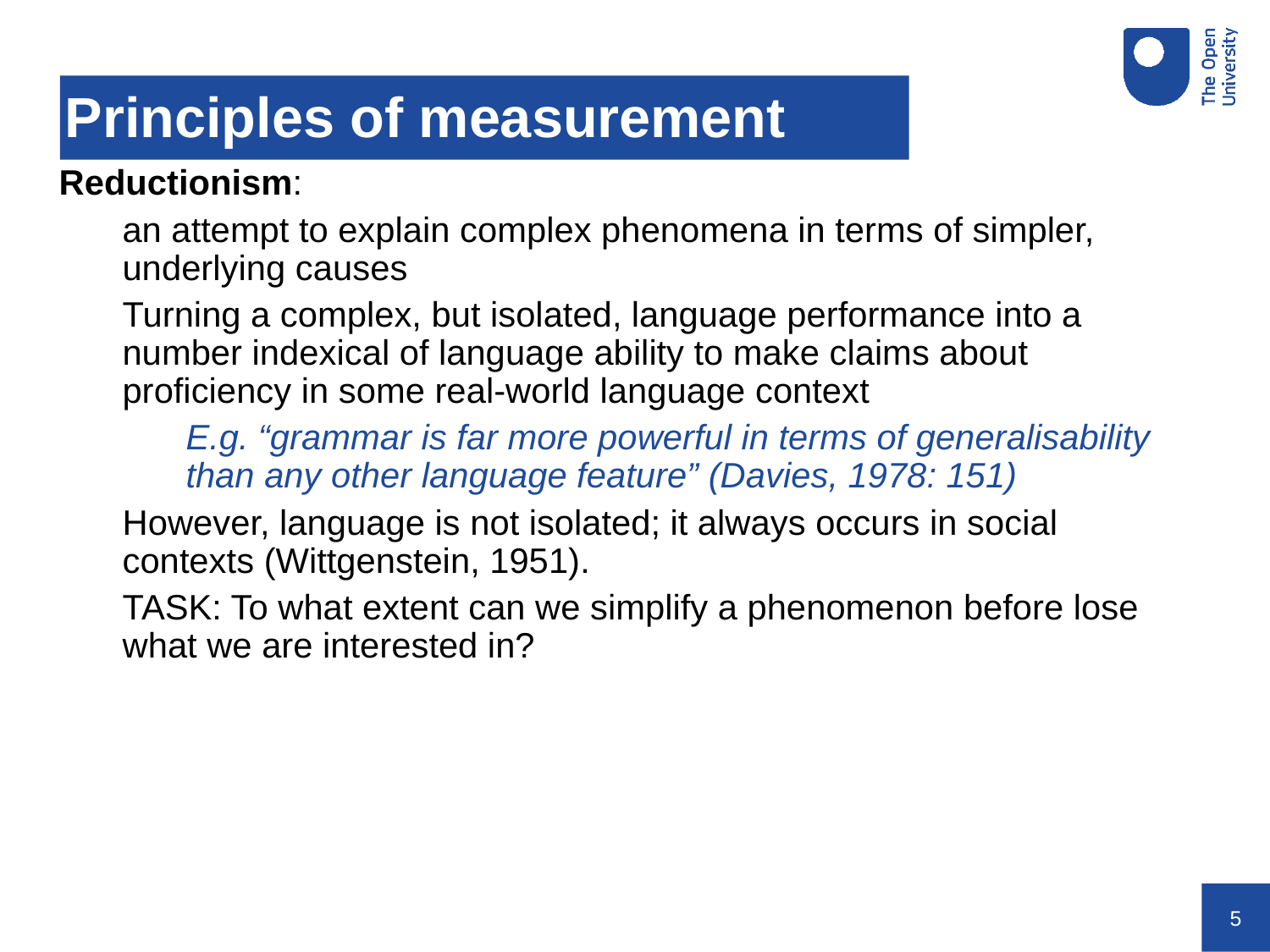

# Principles of measurement
Reductionism:
an attempt to explain complex phenomena in terms of simpler, underlying causes
Turning a complex, but isolated, language performance into a number indexical of language ability to make claims about proficiency in some real-world language context
E.g. “grammar is far more powerful in terms of generalisability than any other language feature” (Davies, 1978: 151)
However, language is not isolated; it always occurs in social contexts (Wittgenstein, 1951).
TASK: To what extent can we simplify a phenomenon before lose what we are interested in?